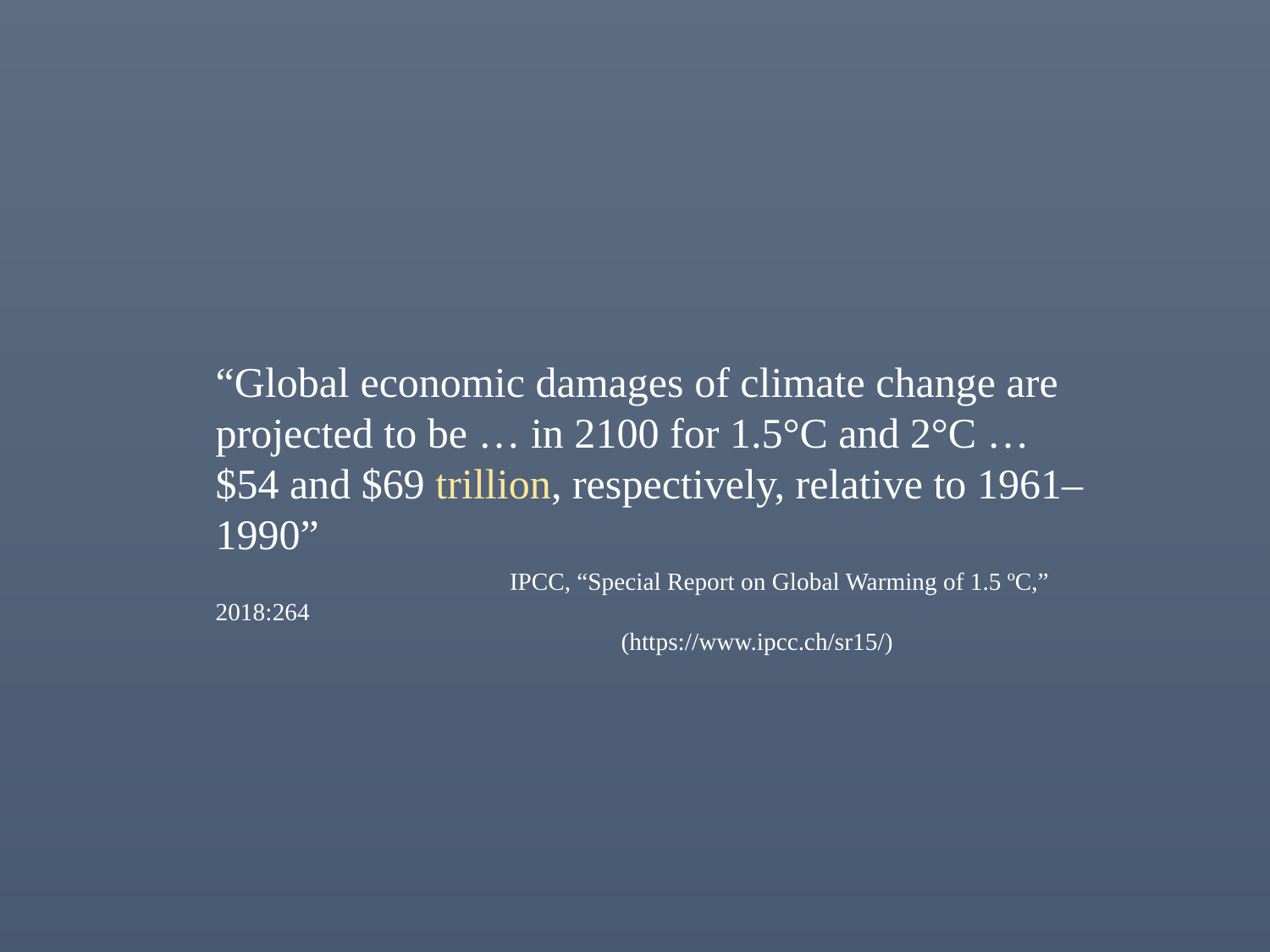

“Global economic damages of climate change are projected to be … in 2100 for 1.5°C and 2°C … $54 and $69 trillion, respectively, relative to 1961–1990”
                     	     IPCC, “Special Report on Global Warming of 1.5 ºC,” 2018:264 									    (https://www.ipcc.ch/sr15/)